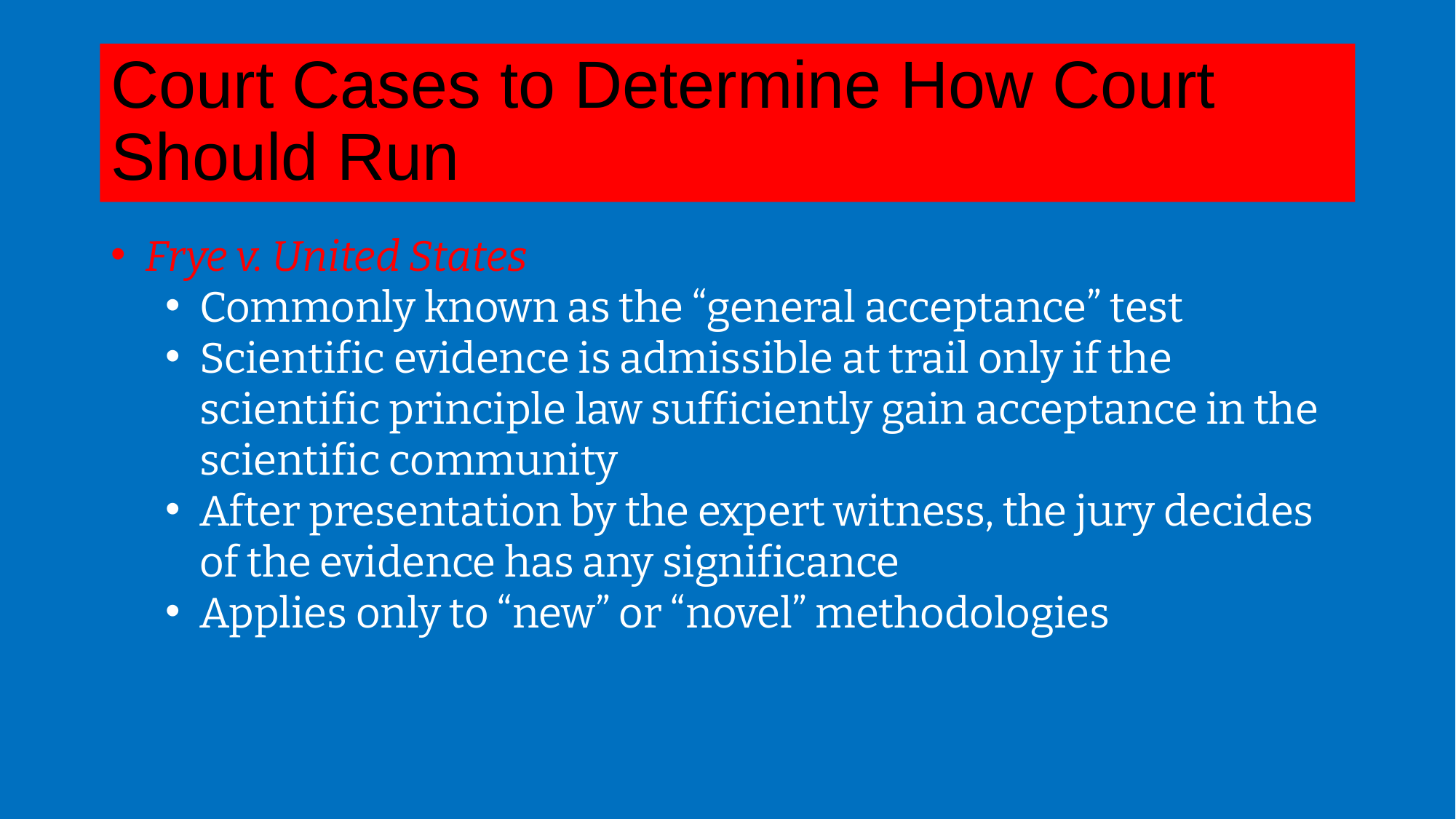

# Court Cases to Determine How Court Should Run
Frye v. United States
Commonly known as the “general acceptance” test
Scientific evidence is admissible at trail only if the scientific principle law sufficiently gain acceptance in the scientific community
After presentation by the expert witness, the jury decides of the evidence has any significance
Applies only to “new” or “novel” methodologies